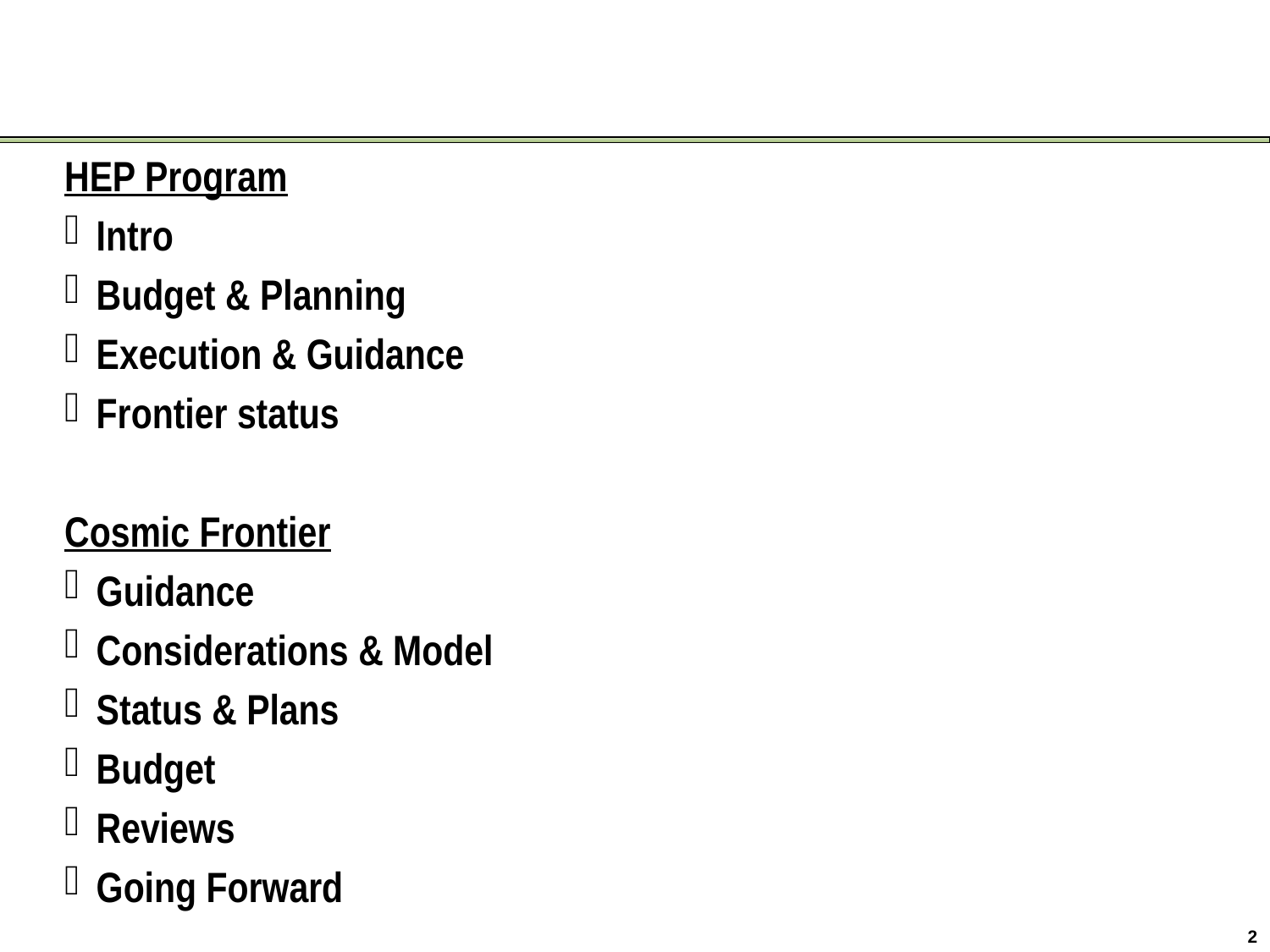

HEP Program
Intro
Budget & Planning
Execution & Guidance
Frontier status

Cosmic Frontier
Guidance
Considerations & Model
Status & Plans
Budget
Reviews
Going Forward

2